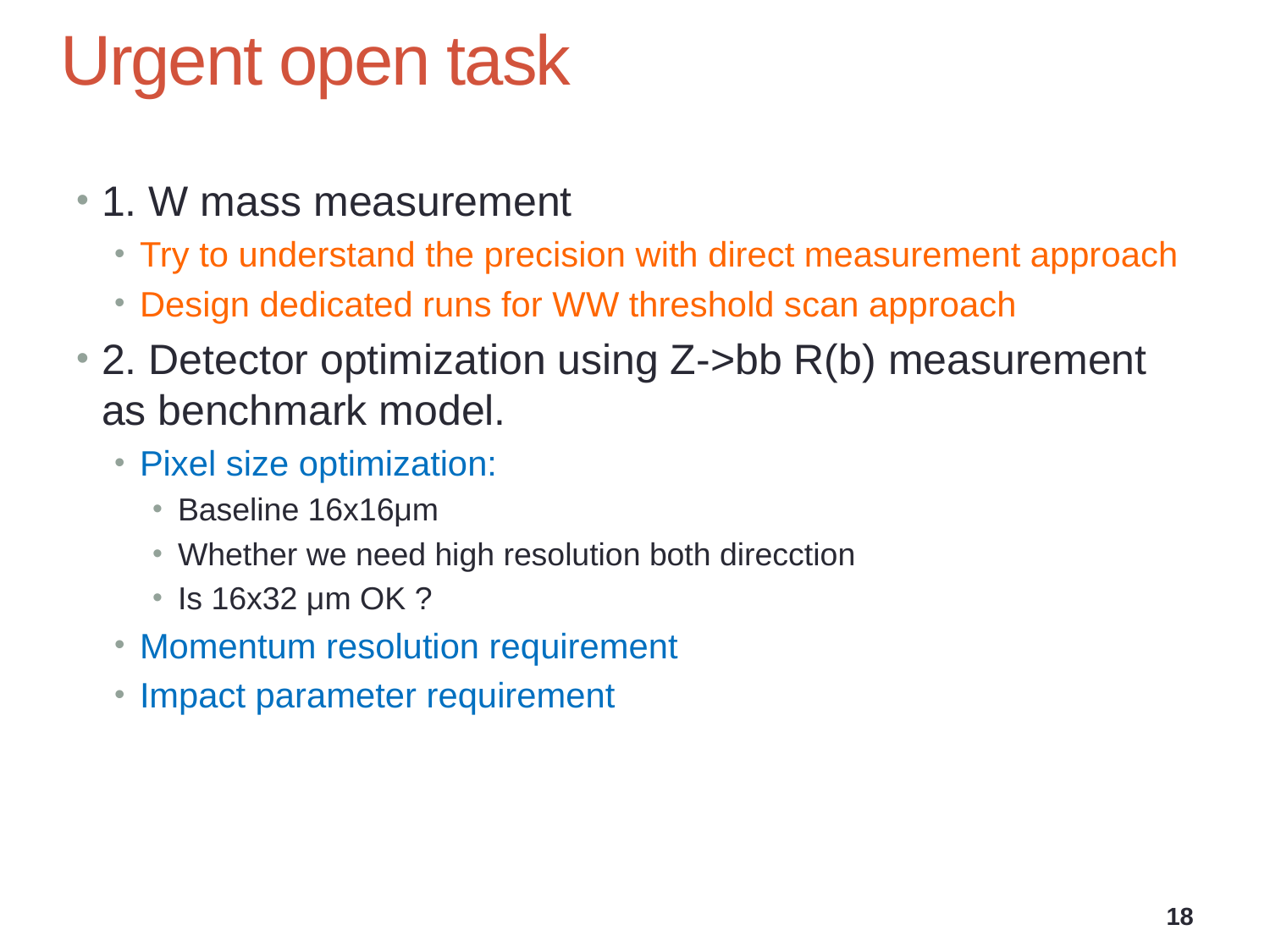

# Urgent open task
1. W mass measurement
Try to understand the precision with direct measurement approach
Design dedicated runs for WW threshold scan approach
2. Detector optimization using Z->bb R(b) measurement as benchmark model.
Pixel size optimization:
Baseline 16x16μm
Whether we need high resolution both direcction
Is 16x32 μm OK ?
Momentum resolution requirement
Impact parameter requirement
18